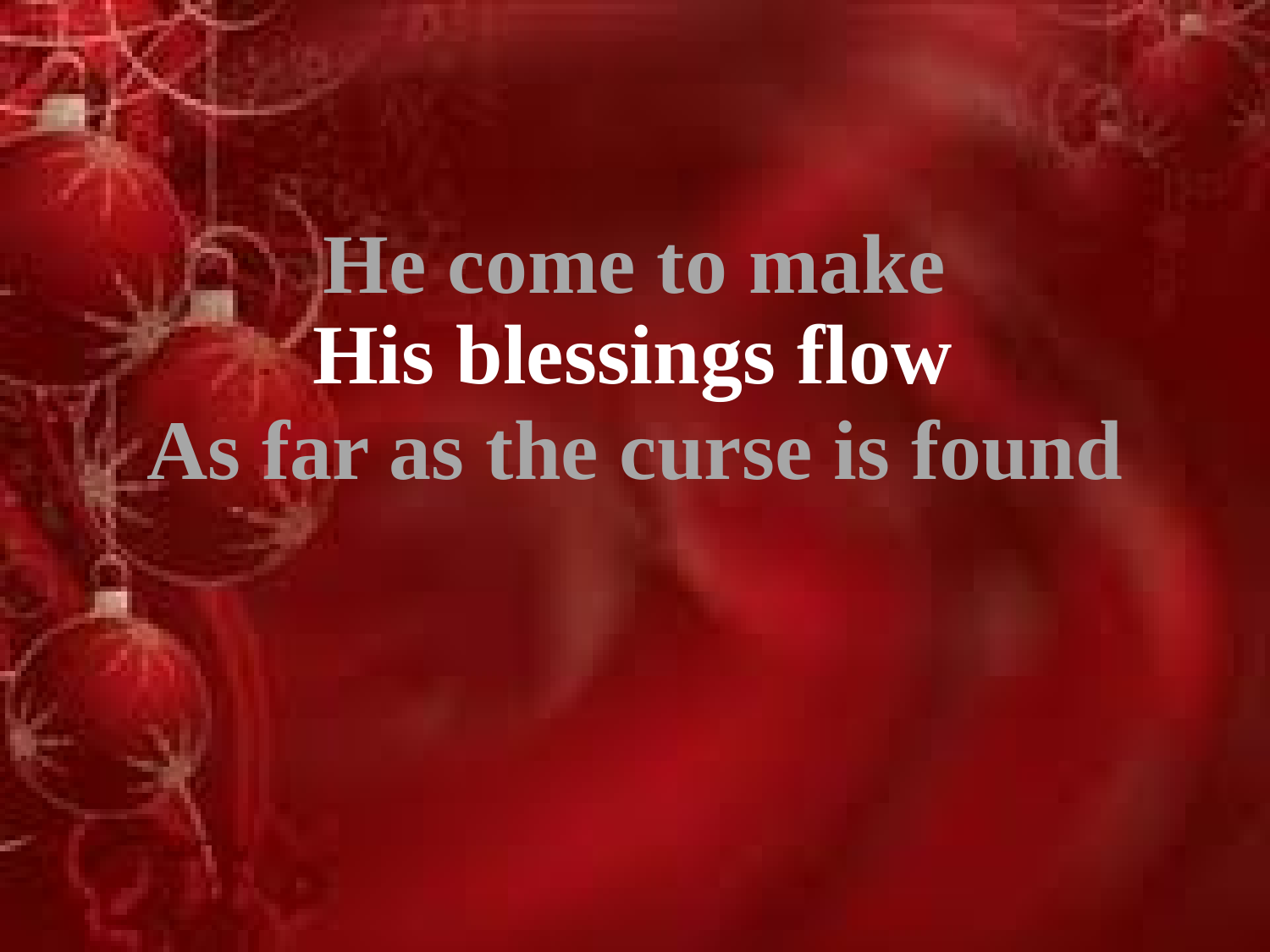

He come to make
His blessings flow
As far as the curse is found